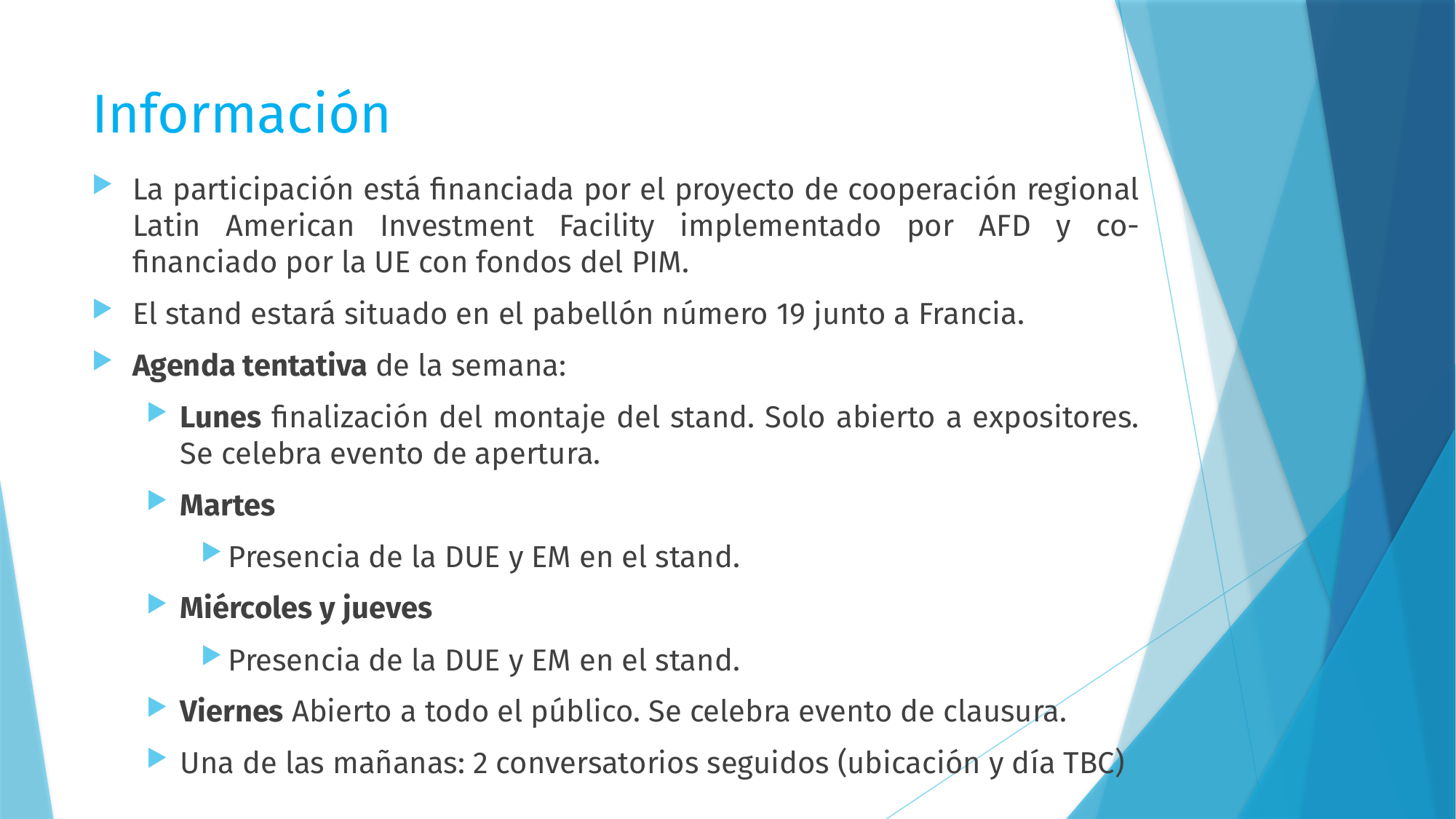

# Información
La participación está financiada por el proyecto de cooperación regional Latin American Investment Facility implementado por AFD y co-financiado por la UE con fondos del PIM.
El stand estará situado en el pabellón número 19 junto a Francia.
Agenda tentativa de la semana:
Lunes finalización del montaje del stand. Solo abierto a expositores. Se celebra evento de apertura.
Martes
Presencia de la DUE y EM en el stand.
Miércoles y jueves
Presencia de la DUE y EM en el stand.
Viernes Abierto a todo el público. Se celebra evento de clausura.
Una de las mañanas: 2 conversatorios seguidos (ubicación y día TBC)